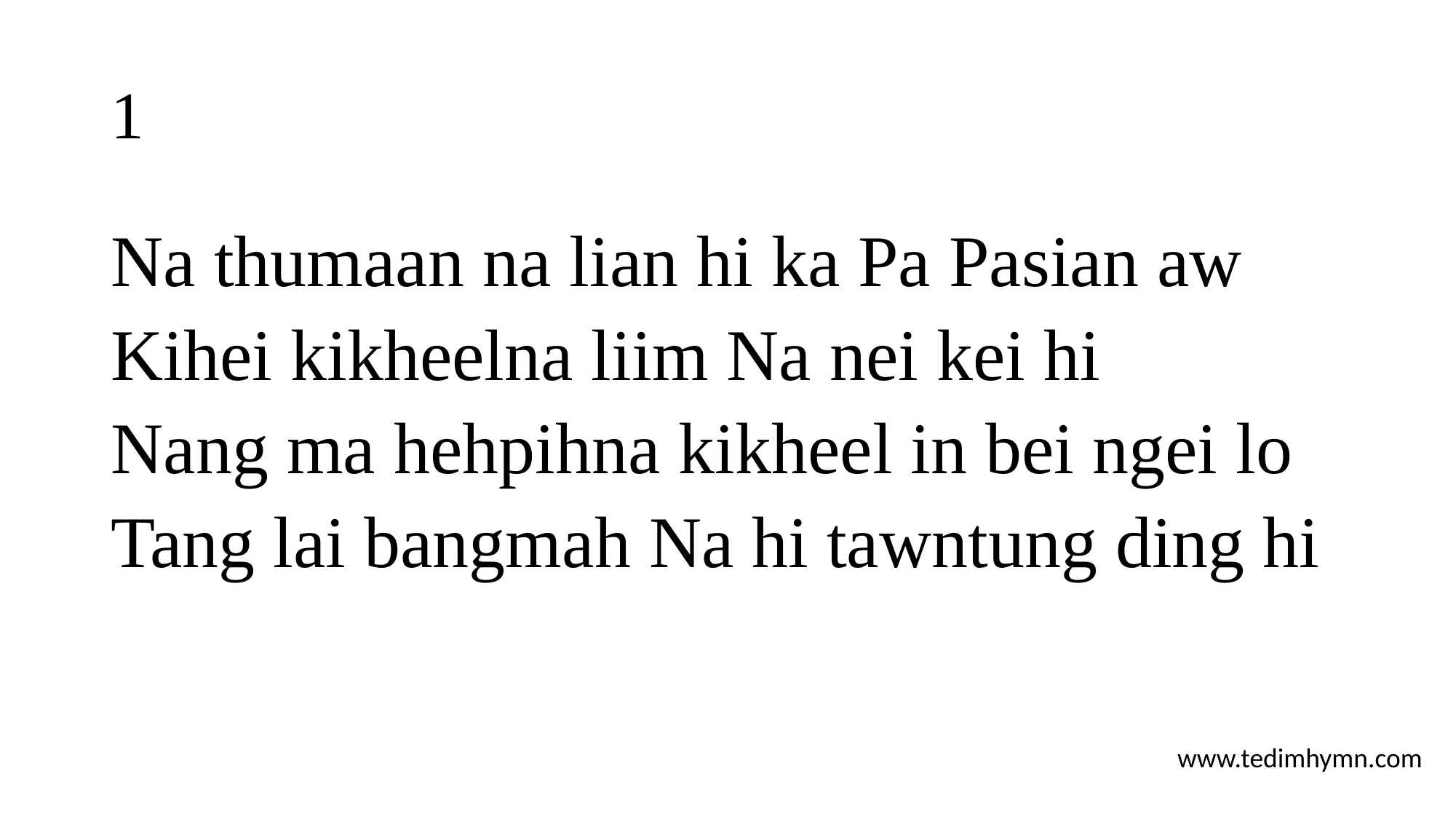

# 1
Na thumaan na lian hi ka Pa Pasian aw
Kihei kikheelna liim Na nei kei hi
Nang ma hehpihna kikheel in bei ngei lo
Tang lai bangmah Na hi tawntung ding hi
www.tedimhymn.com